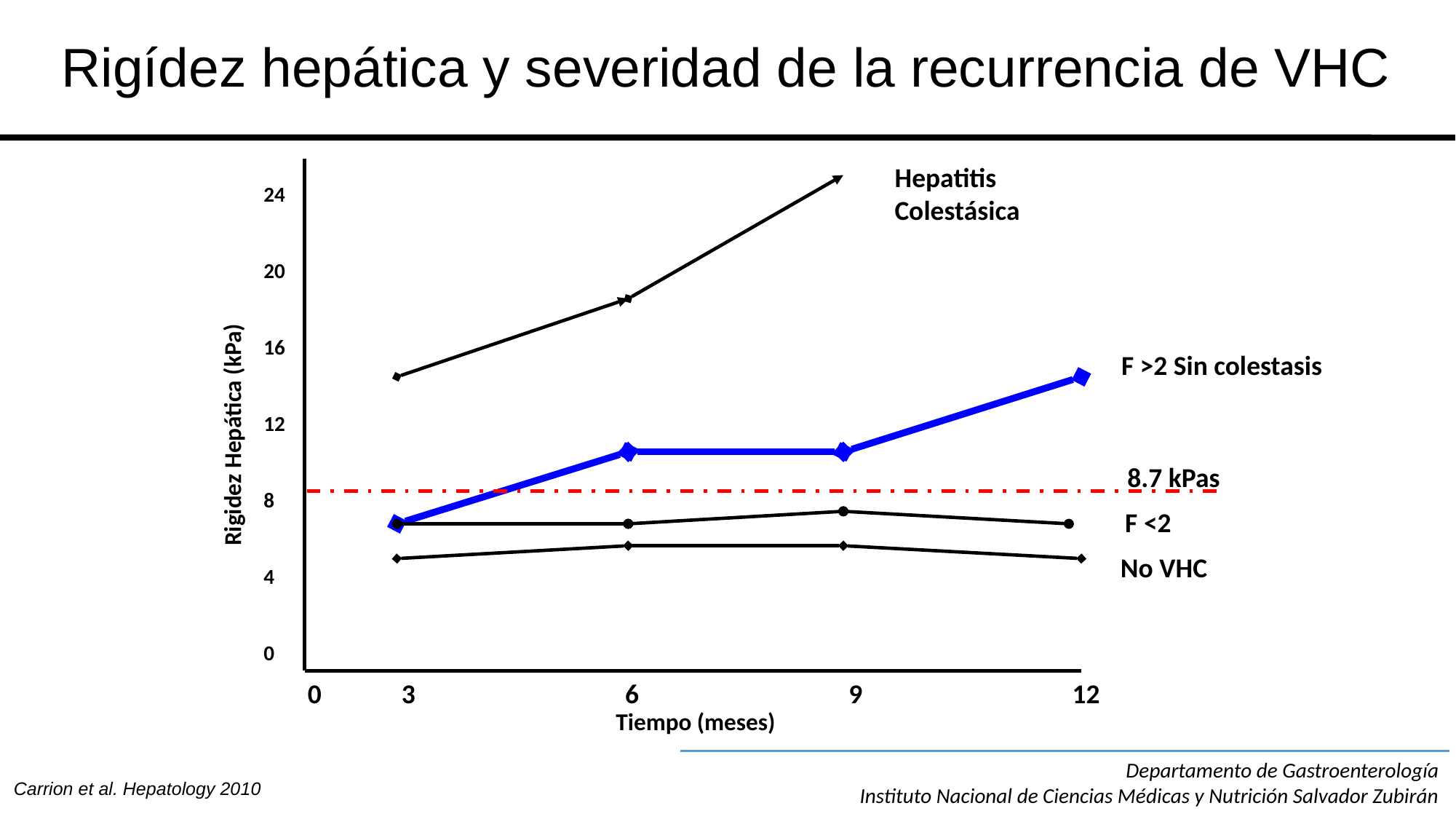

Rigídez hepática y severidad de la recurrencia de VHC

Hepatitis
Colestásica
24

20

16

12

8

4

0
F >2 Sin colestasis
Rigidez Hepática (kPa)
8.7 kPas
F <2
No VHC
0             3                                  6                                  9                                  12
Tiempo (meses)
Departamento de Gastroenterología
Instituto Nacional de Ciencias Médicas y Nutrición Salvador Zubirán
Carrion et al. Hepatology 2010